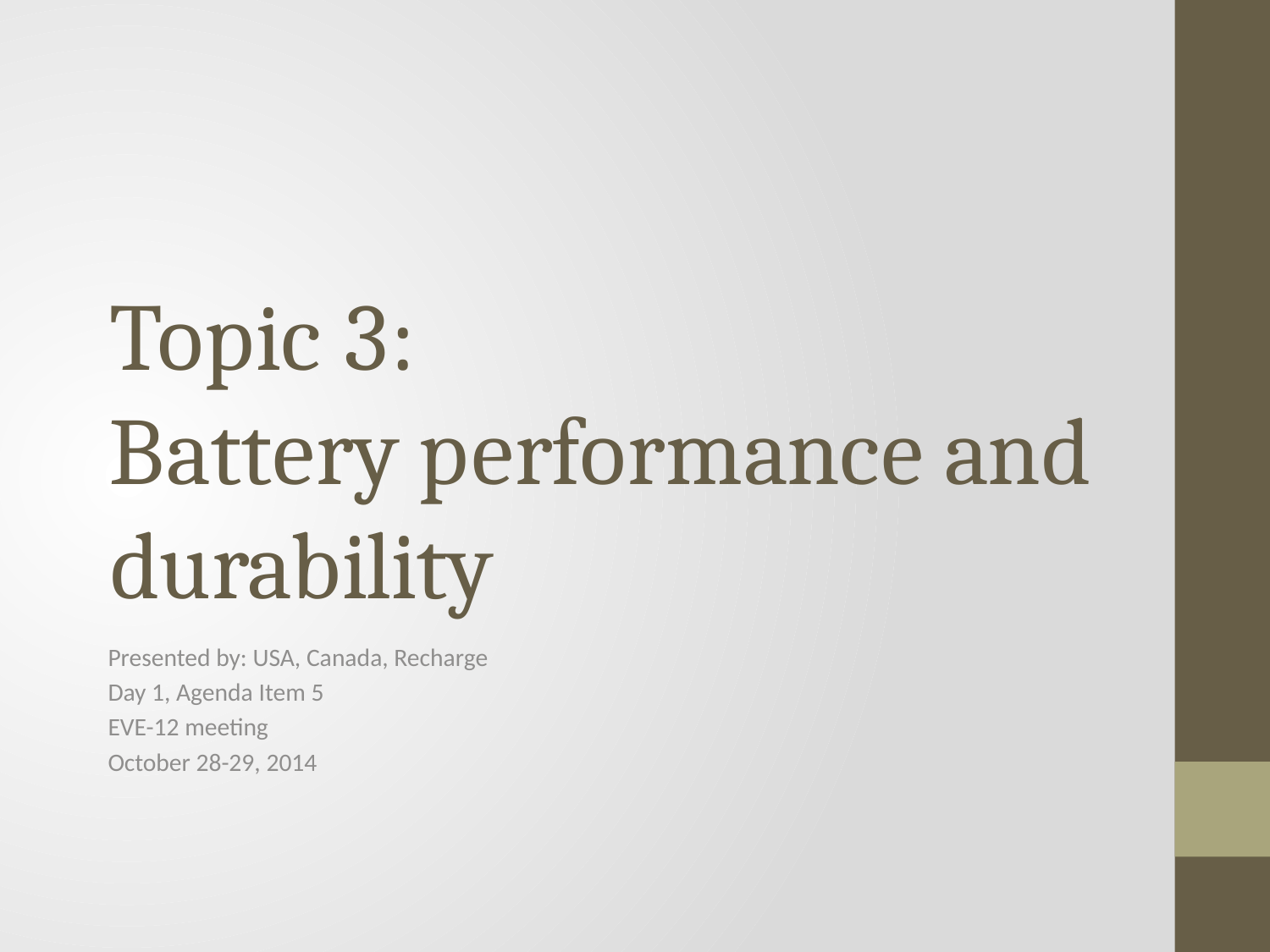

# Topic 3: Battery performance and durability
Presented by: USA, Canada, Recharge
Day 1, Agenda Item 5
EVE-12 meeting
October 28-29, 2014